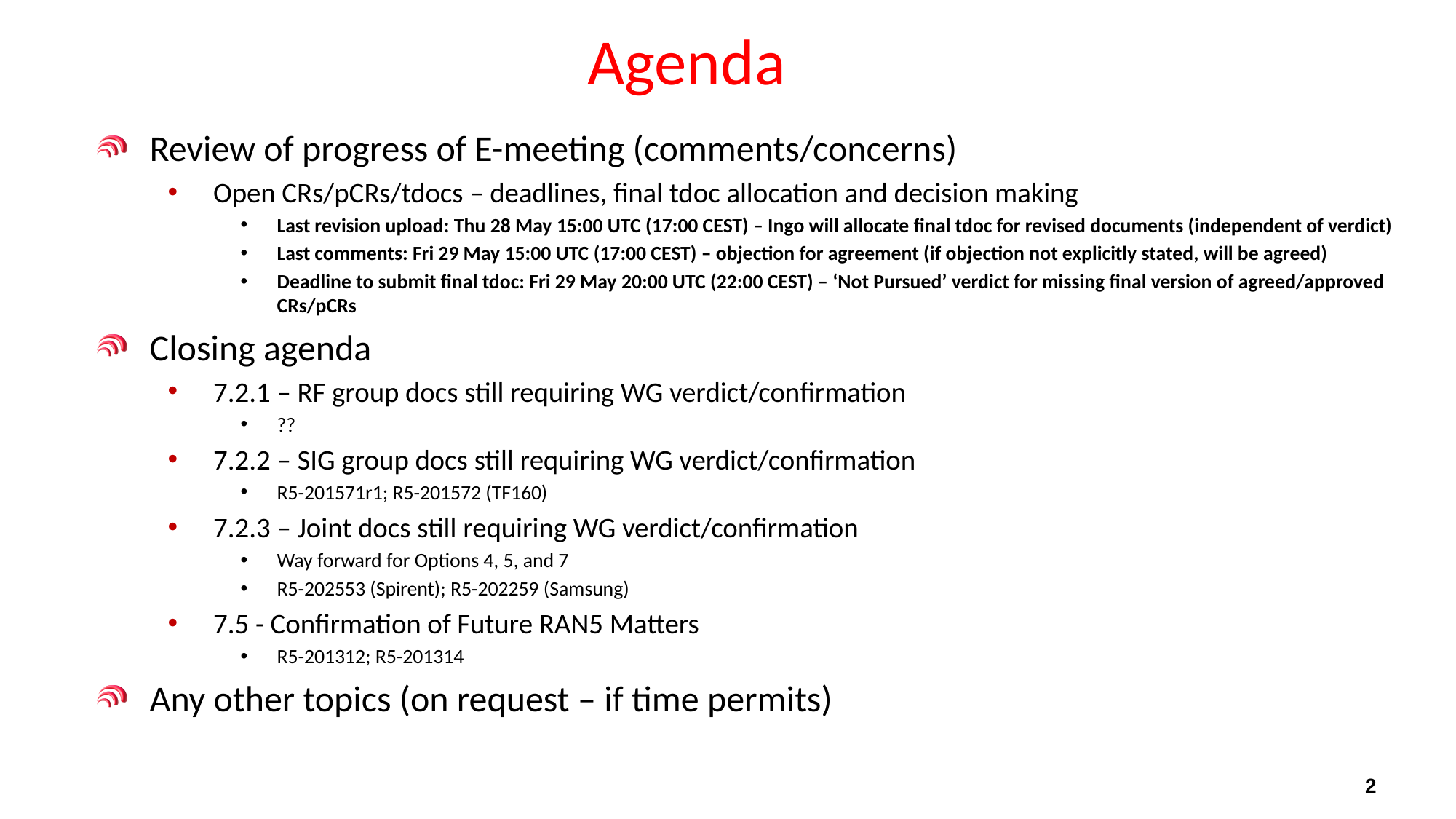

# Agenda
Review of progress of E-meeting (comments/concerns)
Open CRs/pCRs/tdocs – deadlines, final tdoc allocation and decision making
Last revision upload: Thu 28 May 15:00 UTC (17:00 CEST) – Ingo will allocate final tdoc for revised documents (independent of verdict)
Last comments: Fri 29 May 15:00 UTC (17:00 CEST) – objection for agreement (if objection not explicitly stated, will be agreed)
Deadline to submit final tdoc: Fri 29 May 20:00 UTC (22:00 CEST) – ‘Not Pursued’ verdict for missing final version of agreed/approved CRs/pCRs
Closing agenda
7.2.1 – RF group docs still requiring WG verdict/confirmation
??
7.2.2 – SIG group docs still requiring WG verdict/confirmation
R5-201571r1; R5-201572 (TF160)
7.2.3 – Joint docs still requiring WG verdict/confirmation
Way forward for Options 4, 5, and 7
R5-202553 (Spirent); R5-202259 (Samsung)
7.5 - Confirmation of Future RAN5 Matters
R5-201312; R5-201314
Any other topics (on request – if time permits)